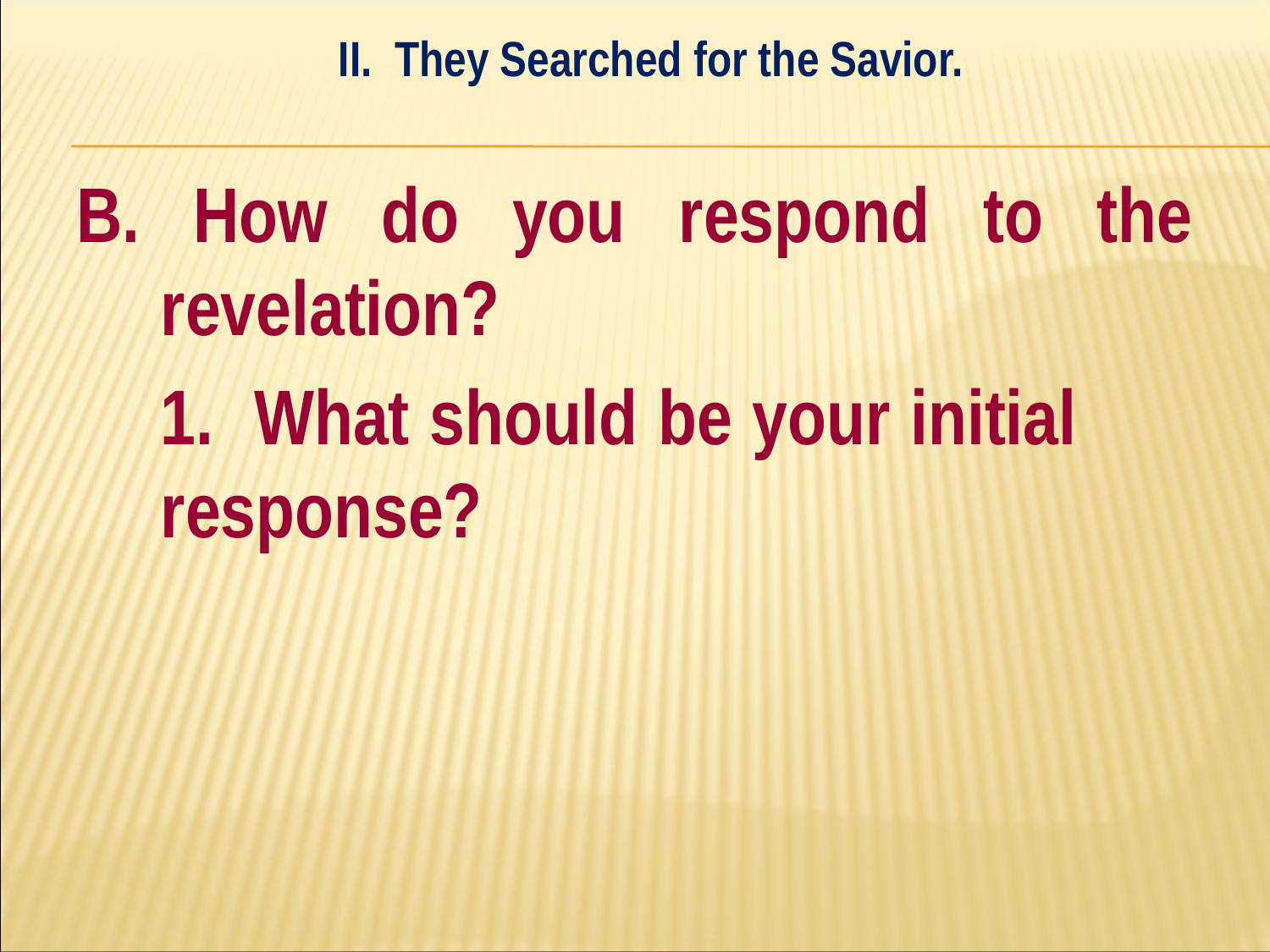

II.  They Searched for the Savior.
#
B. How do you respond to the revelation?
	1.  What should be your initial 	response?